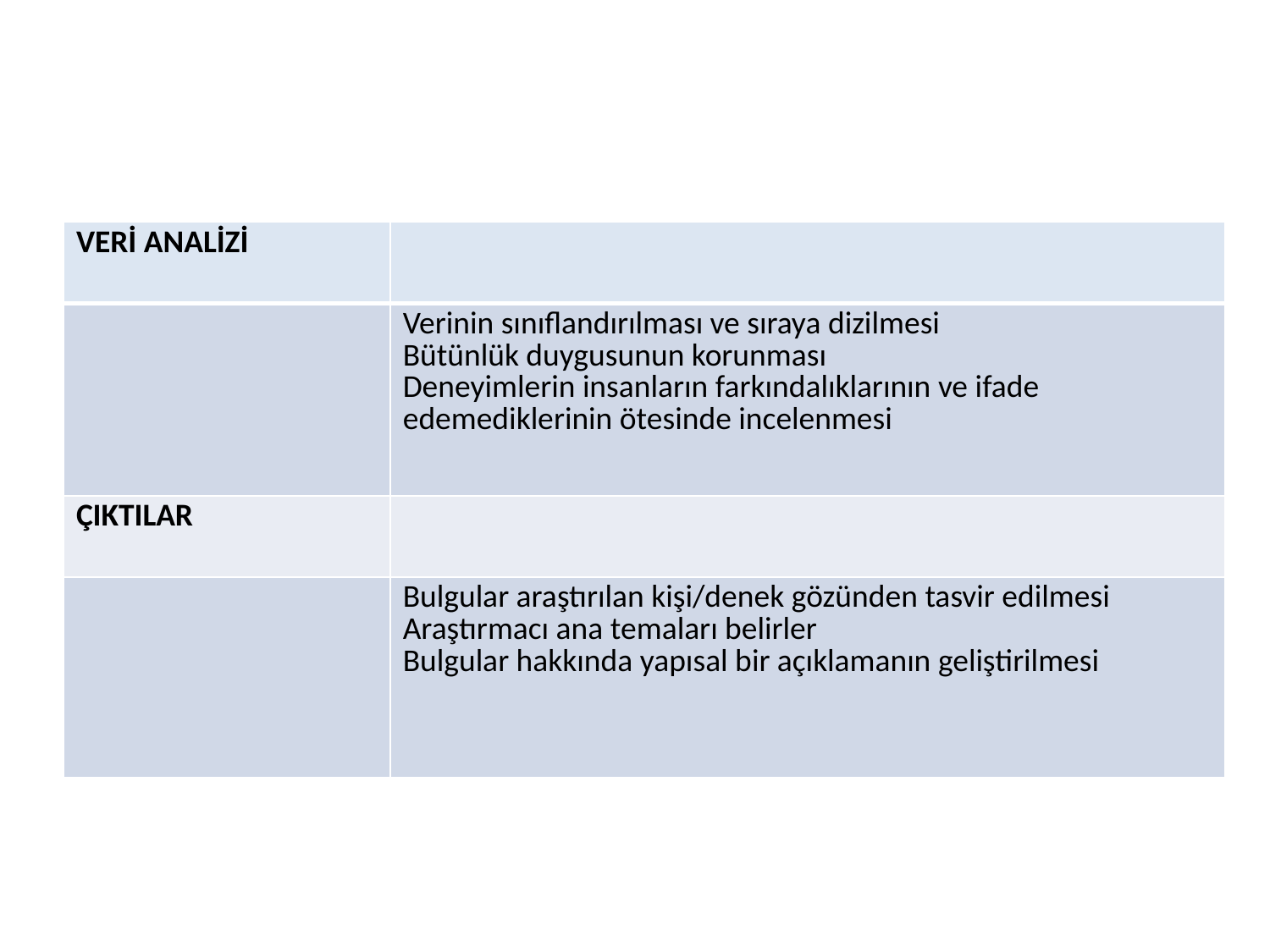

#
| VERİ ANALİZİ |  |
| --- | --- |
|  | Verinin sınıflandırılması ve sıraya dizilmesi Bütünlük duygusunun korunması Deneyimlerin insanların farkındalıklarının ve ifade edemediklerinin ötesinde incelenmesi |
| ÇIKTILAR |  |
|  | Bulgular araştırılan kişi/denek gözünden tasvir edilmesi Araştırmacı ana temaları belirler Bulgular hakkında yapısal bir açıklamanın geliştirilmesi |